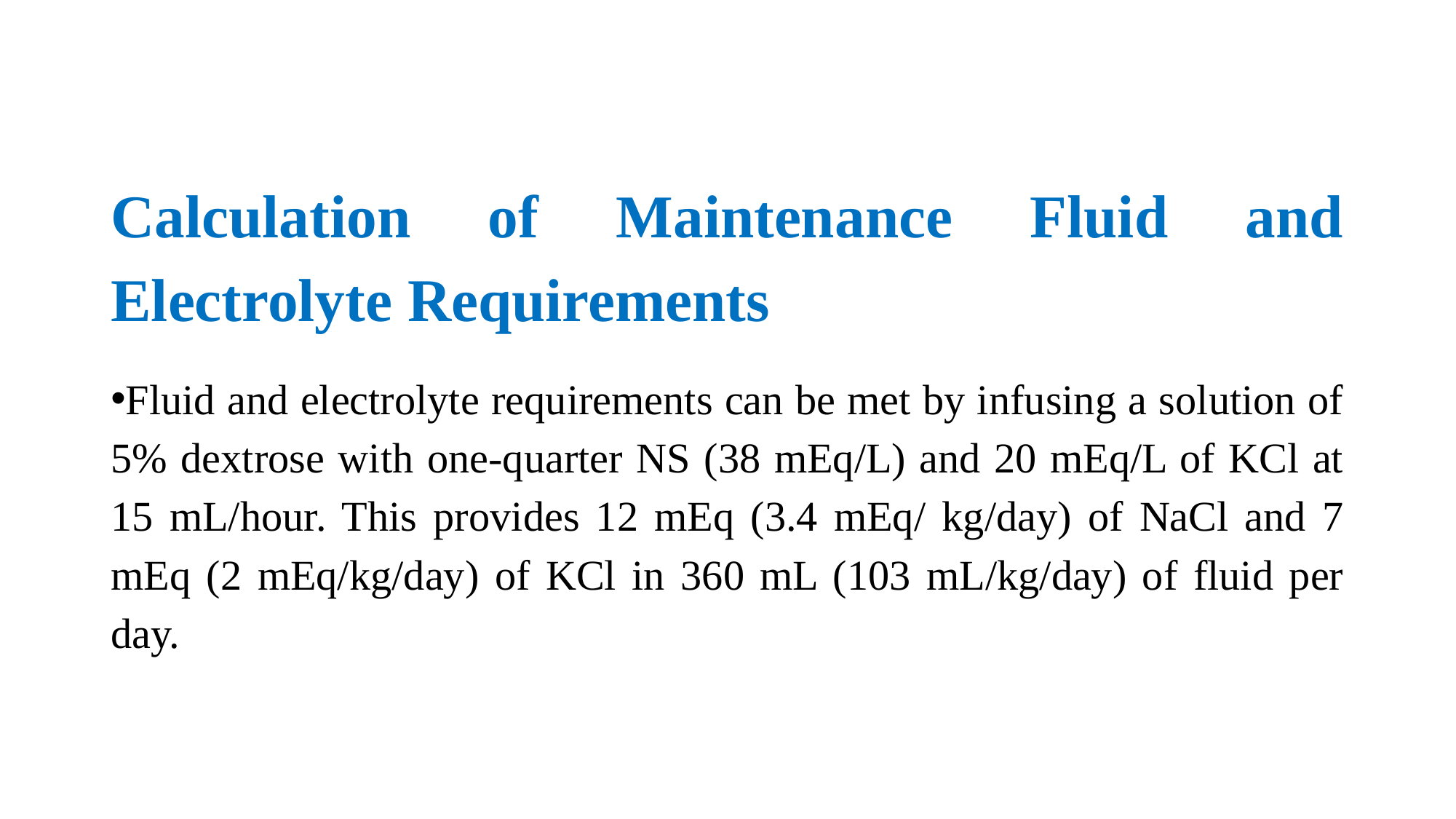

# Calculation of Maintenance Fluid and Electrolyte Requirements
Fluid and electrolyte requirements can be met by infusing a solution of 5% dextrose with one-quarter NS (38 mEq/L) and 20 mEq/L of KCl at 15 mL/hour. This provides 12 mEq (3.4 mEq/ kg/day) of NaCl and 7 mEq (2 mEq/kg/day) of KCl in 360 mL (103 mL/kg/day) of fluid per day.